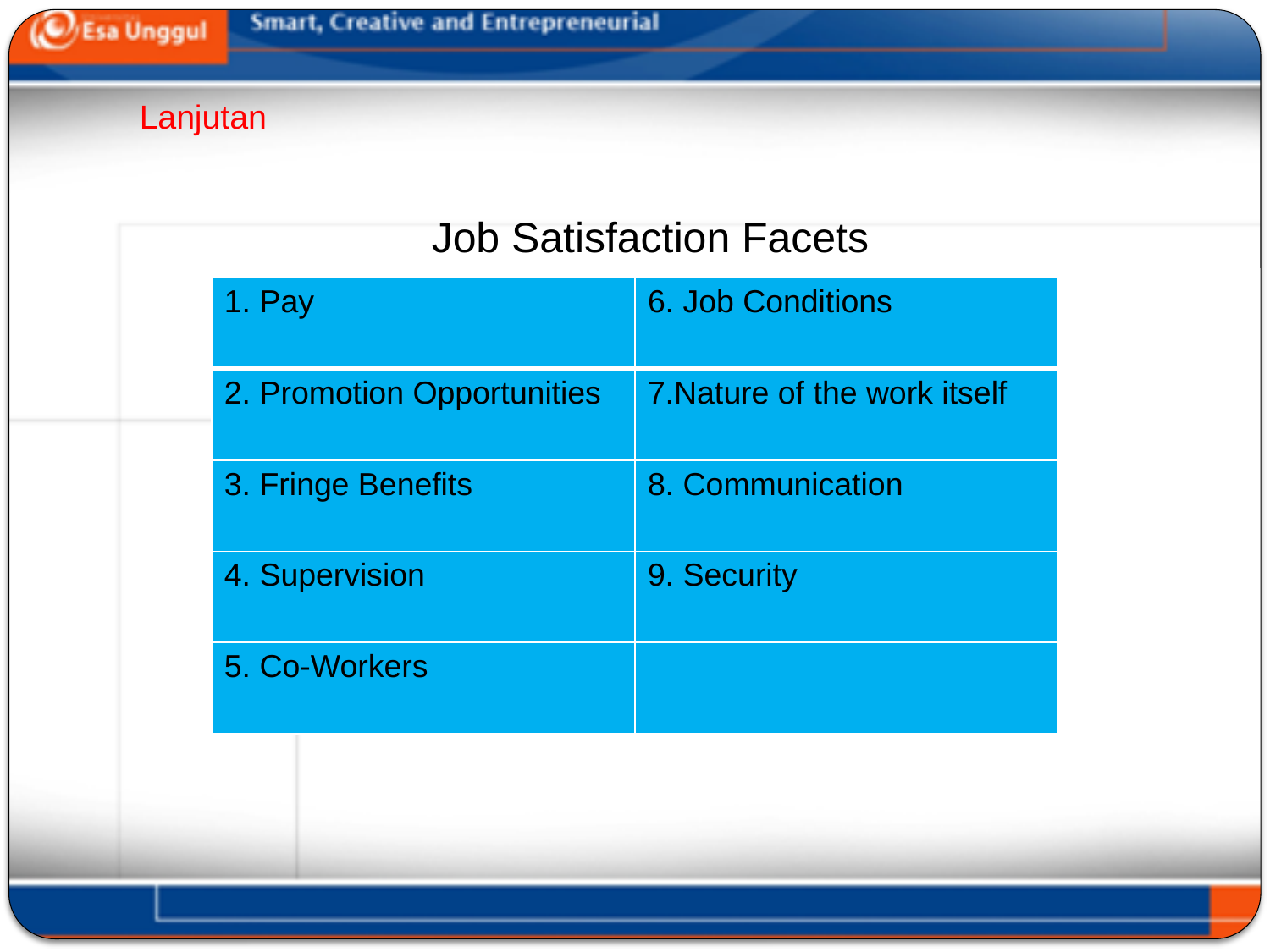

# Lanjutan
	                    Job Satisfaction Facets

| 1. Pay | 6. Job Conditions |
| --- | --- |
| 2. Promotion Opportunities | 7.Nature of the work itself |
| 3. Fringe Benefits | 8. Communication |
| 4. Supervision | 9. Security |
| 5. Co-Workers |  |